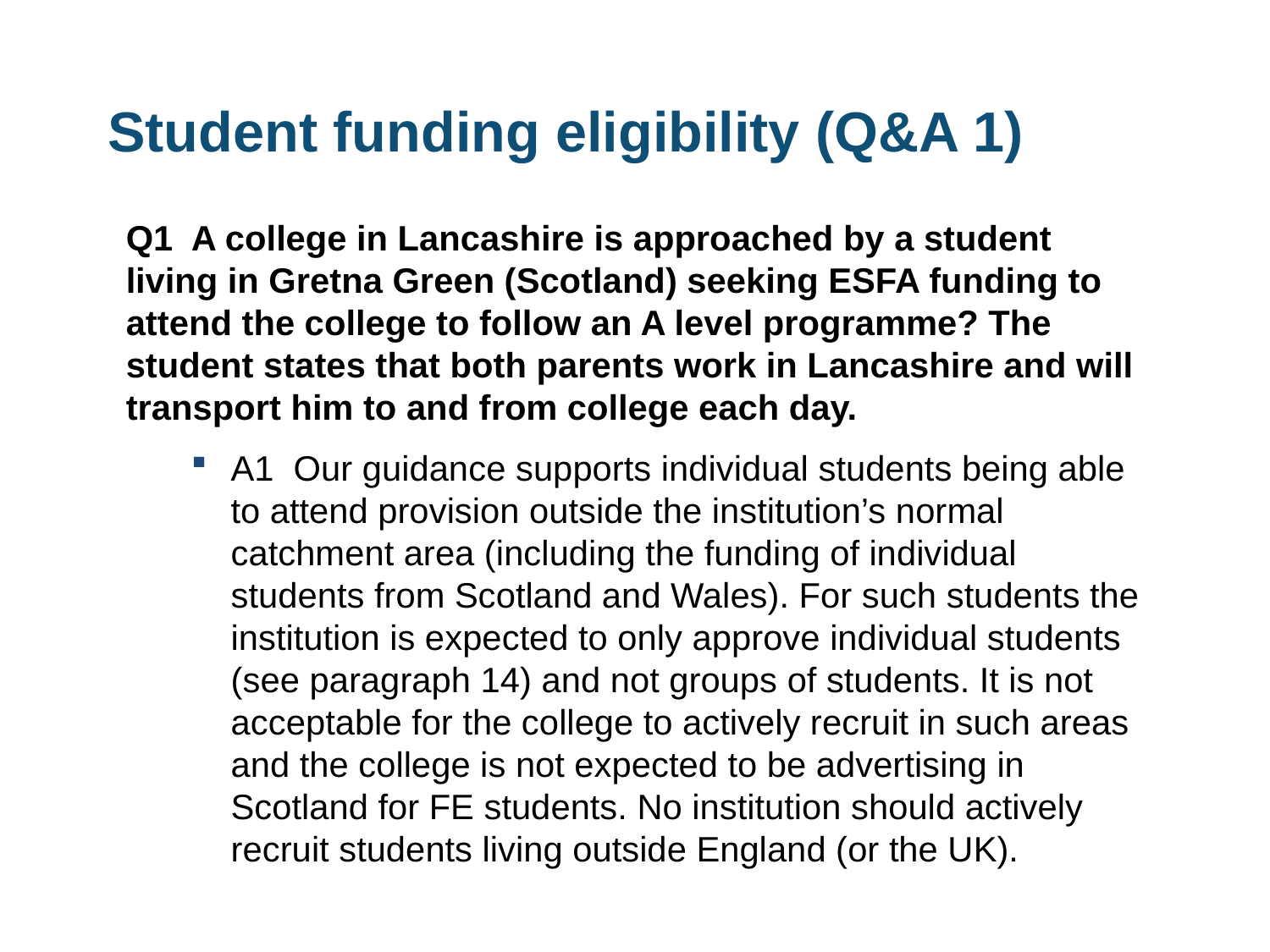

# Student funding eligibility (Q&A 1)
Q1  A college in Lancashire is approached by a student living in Gretna Green (Scotland) seeking ESFA funding to attend the college to follow an A level programme? The student states that both parents work in Lancashire and will transport him to and from college each day.
A1  Our guidance supports individual students being able to attend provision outside the institution’s normal catchment area (including the funding of individual students from Scotland and Wales). For such students the institution is expected to only approve individual students (see paragraph 14) and not groups of students. It is not acceptable for the college to actively recruit in such areas and the college is not expected to be advertising in Scotland for FE students. No institution should actively recruit students living outside England (or the UK).